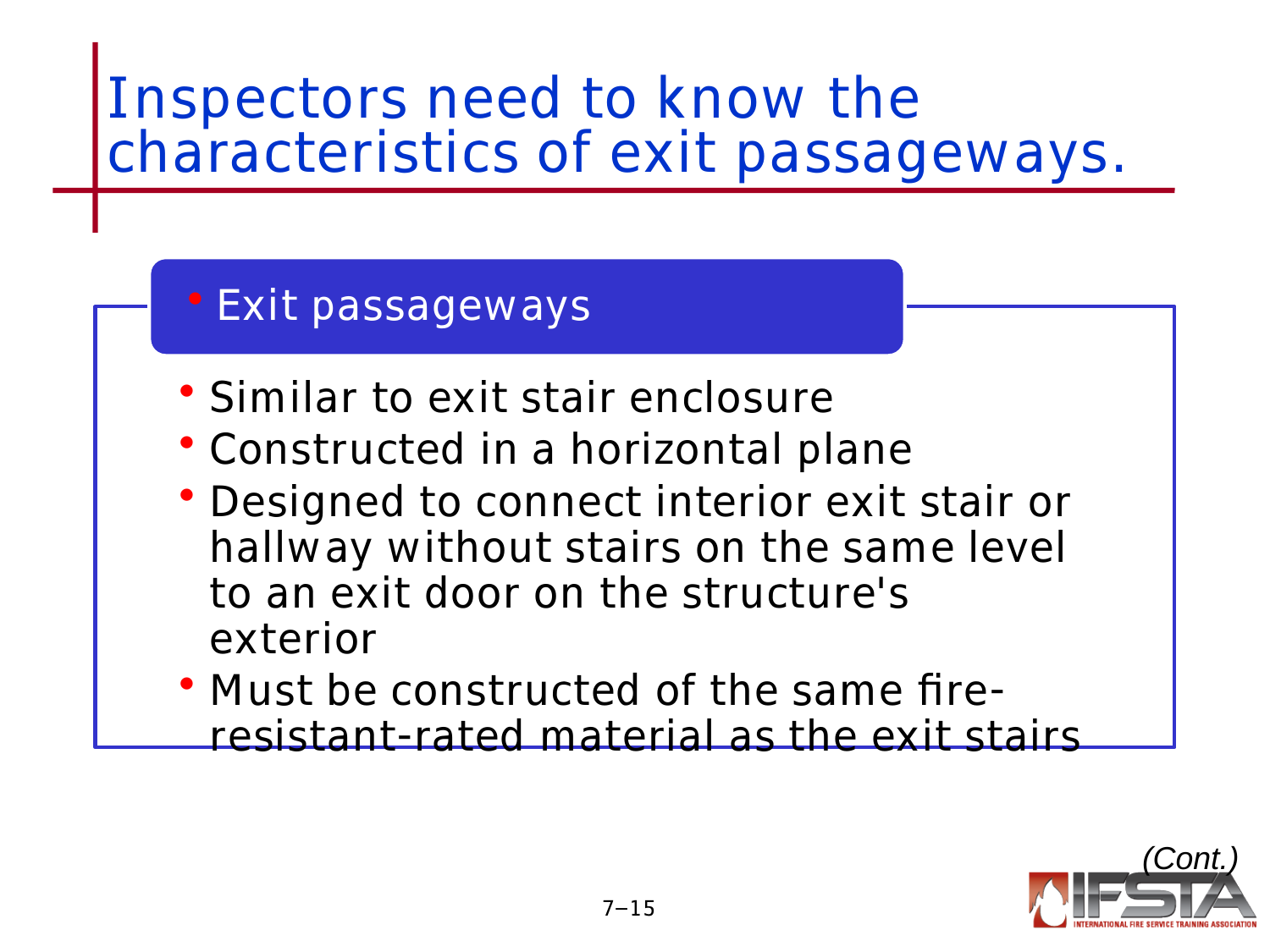

# Inspectors need to know the characteristics of exit passageways.
Similar to exit stair enclosure
Constructed in a horizontal plane
Designed to connect interior exit stair or  hallway without stairs on the same level to an exit door on the structure's exterior
Must be constructed of the same fire-resistant-rated material as the exit stairs
Exit passageways
(Cont.)
7–15